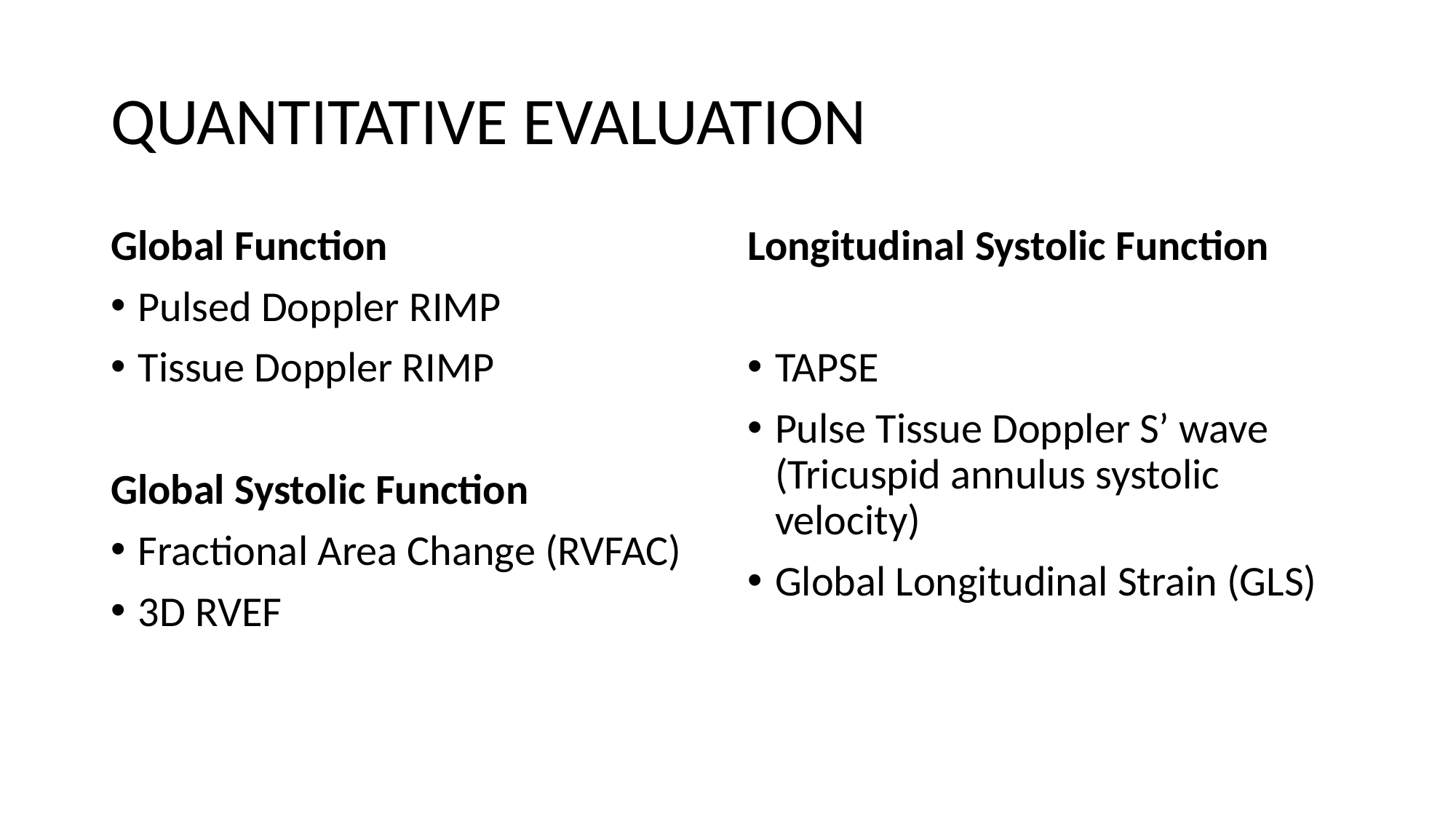

# QUANTITATIVE EVALUATION
Global Function
Pulsed Doppler RIMP
Tissue Doppler RIMP

Global Systolic Function
Fractional Area Change (RVFAC)
3D RVEF
Longitudinal Systolic Function

TAPSE
Pulse Tissue Doppler S’ wave (Tricuspid annulus systolic velocity)
Global Longitudinal Strain (GLS)